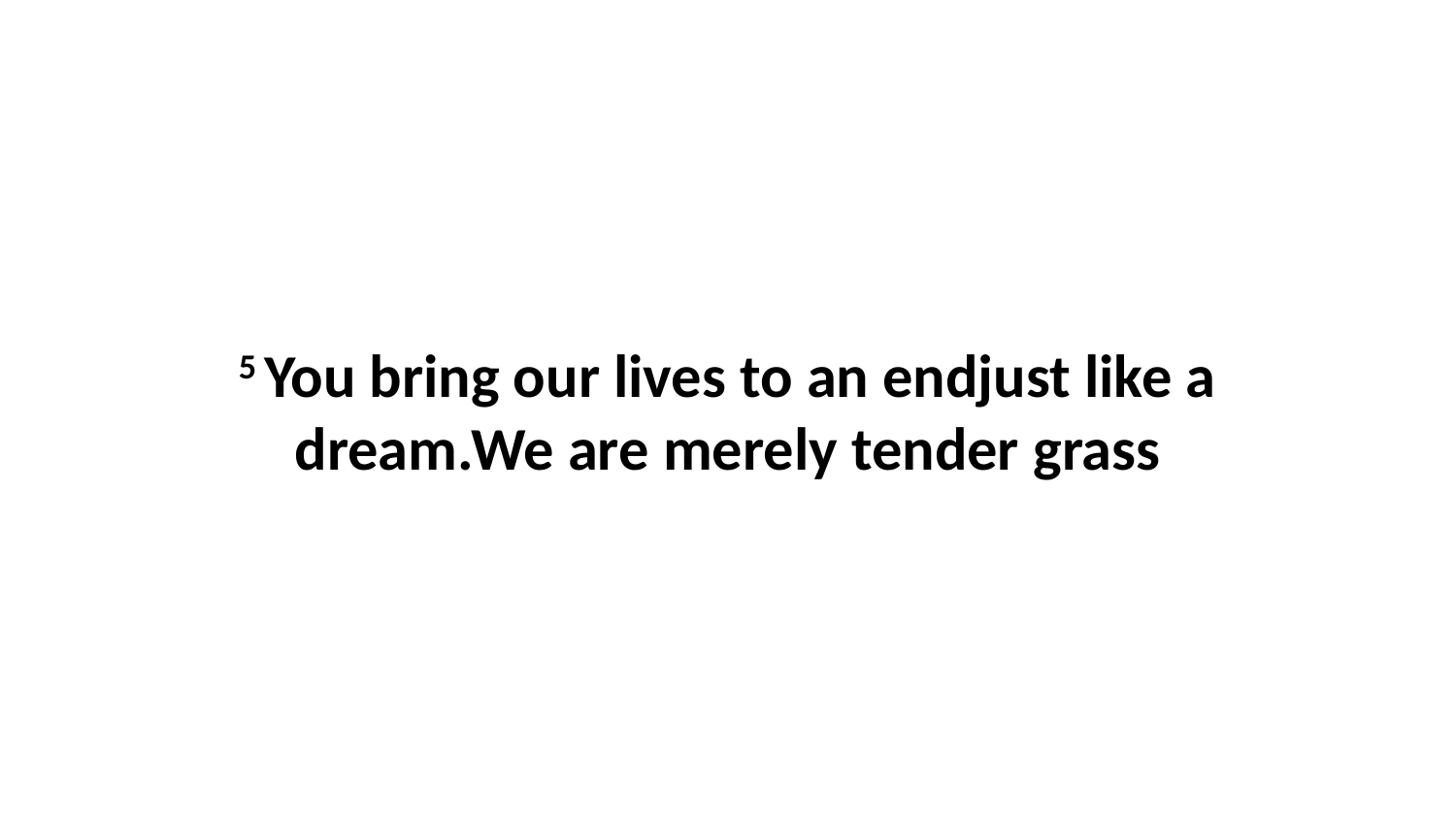

5 You bring our lives to an endjust like a dream.We are merely tender grass